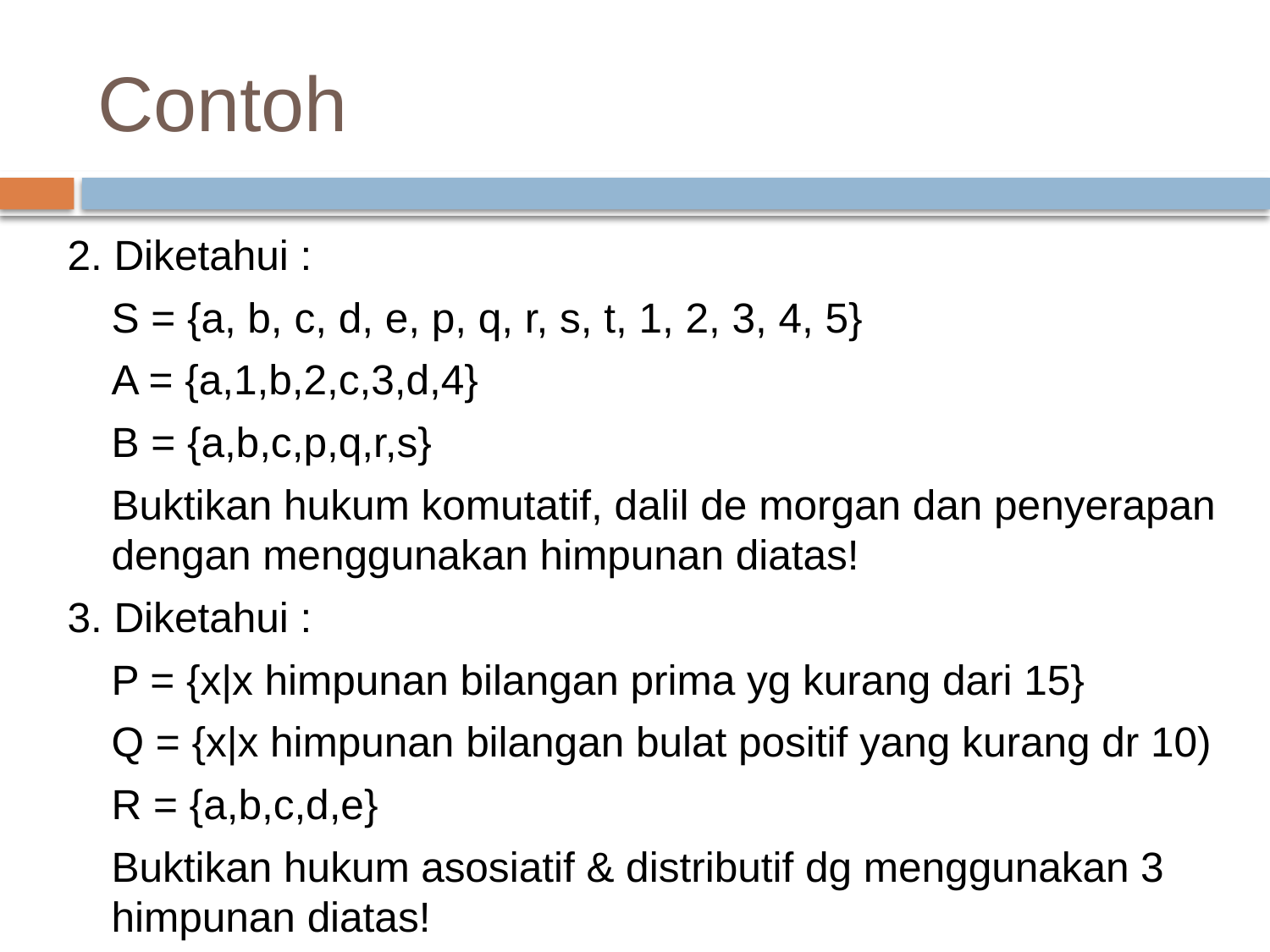

# Contoh
2. Diketahui :
	S = {a, b, c, d, e, p, q, r, s, t, 1, 2, 3, 4, 5}
	A = {a,1,b,2,c,3,d,4}
	B = {a,b,c,p,q,r,s}
	Buktikan hukum komutatif, dalil de morgan dan penyerapan dengan menggunakan himpunan diatas!
3. Diketahui :
	P = {x|x himpunan bilangan prima yg kurang dari 15}
	Q = {x|x himpunan bilangan bulat positif yang kurang dr 10)
	R = {a,b,c,d,e}
	Buktikan hukum asosiatif & distributif dg menggunakan 3 himpunan diatas!